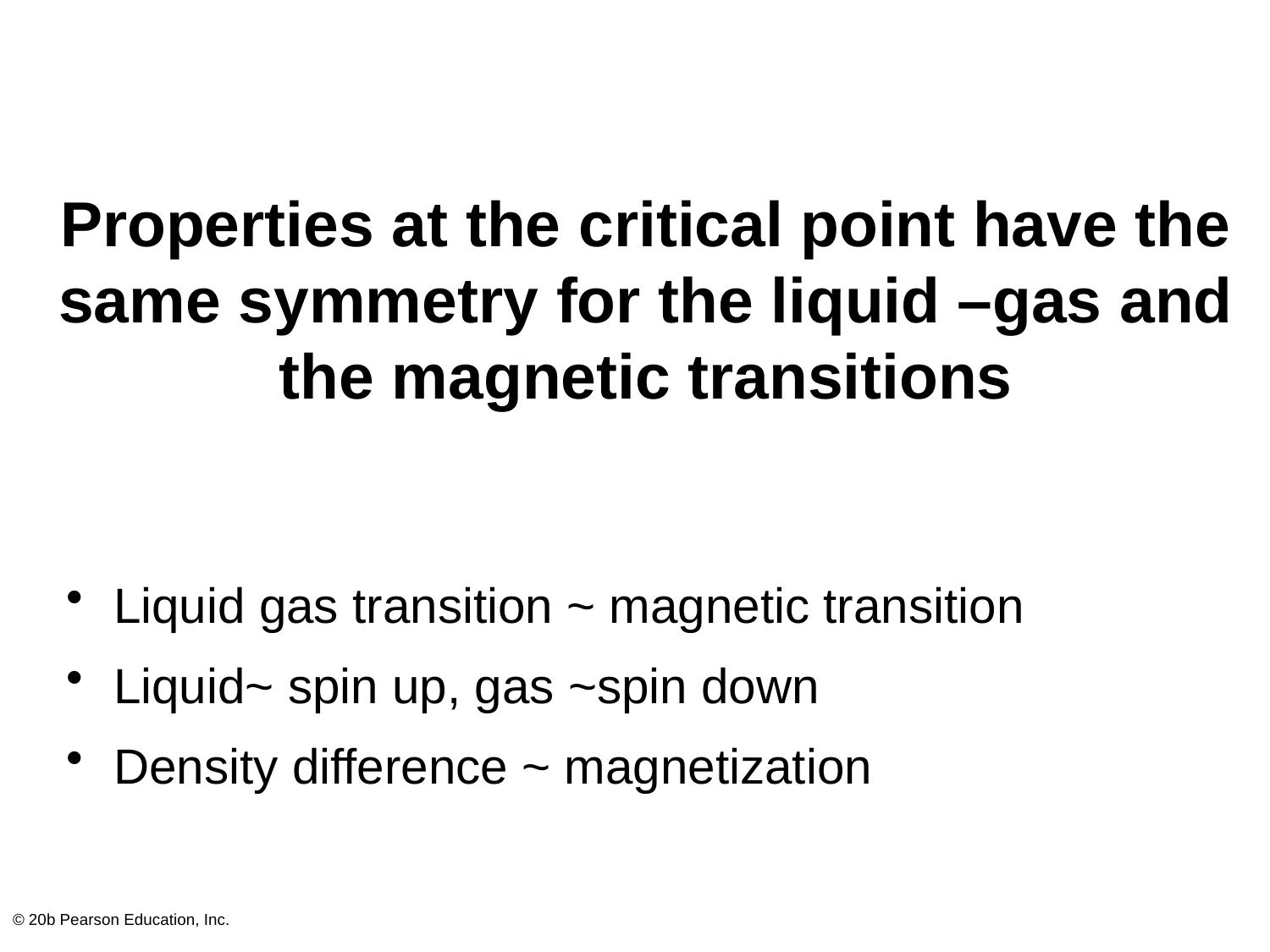

# Properties at the critical point have the same symmetry for the liquid –gas and the magnetic transitions
Liquid gas transition ~ magnetic transition
Liquid~ spin up, gas ~spin down
Density difference ~ magnetization
© 20b Pearson Education, Inc.